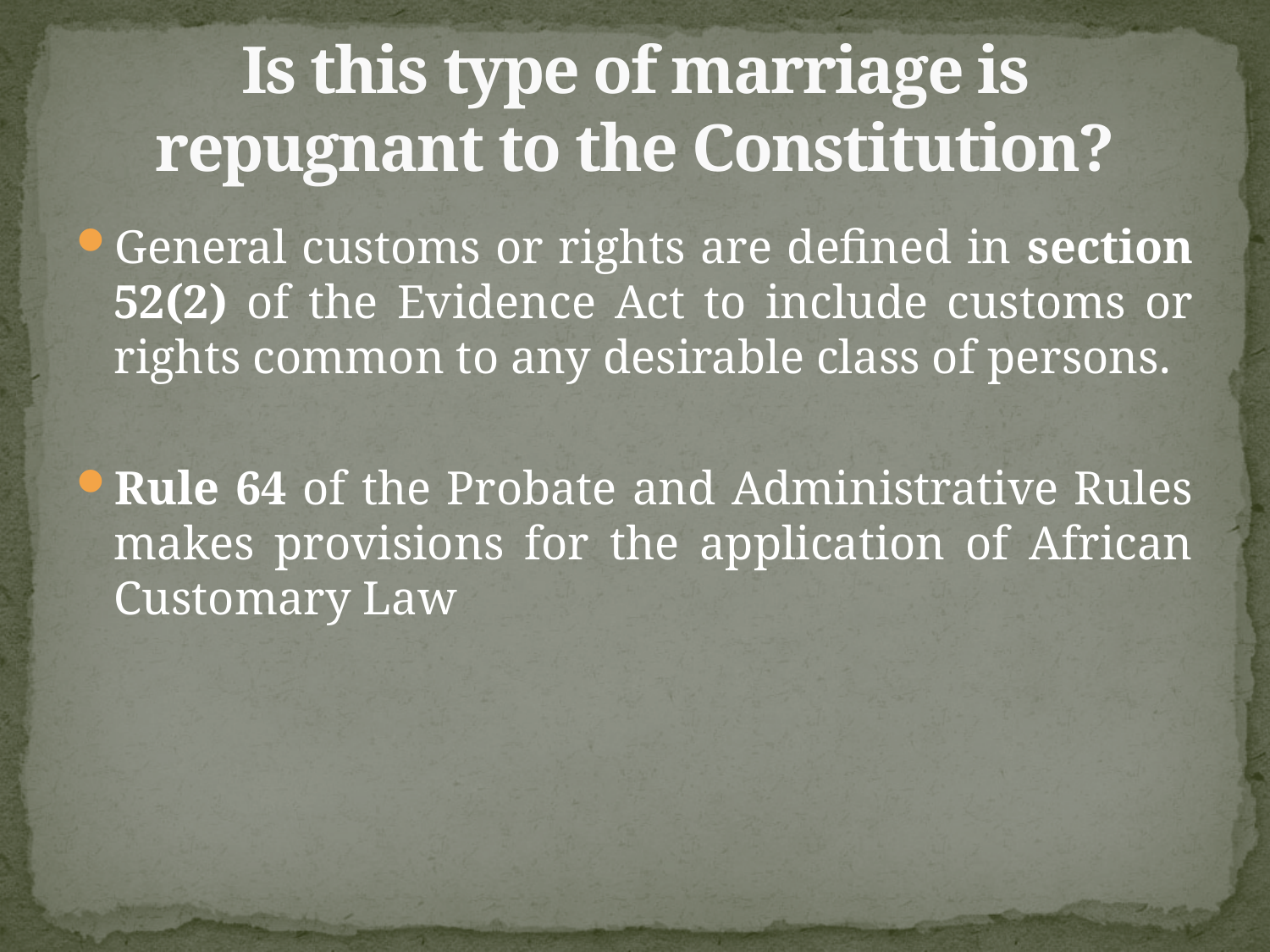

# Is this type of marriage is repugnant to the Constitution?
General customs or rights are defined in section 52(2) of the Evidence Act to include customs or rights common to any desirable class of persons.

Rule 64 of the Probate and Administrative Rules makes provisions for the application of African Customary Law